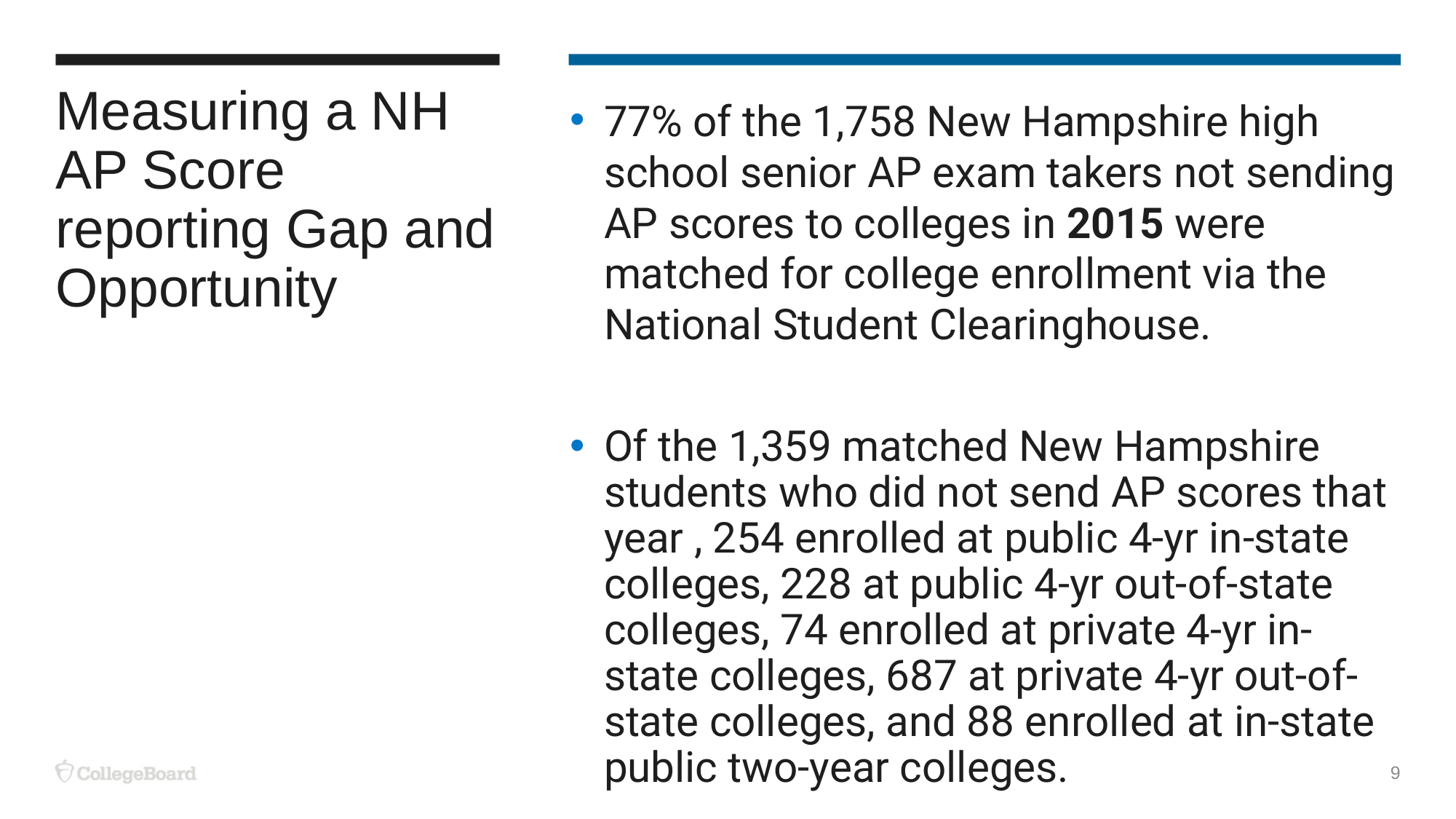

# Measuring a NH AP Score reporting Gap and Opportunity
77% of the 1,758 New Hampshire high school senior AP exam takers not sending AP scores to colleges in 2015 were matched for college enrollment via the National Student Clearinghouse.

Of the 1,359 matched New Hampshire students who did not send AP scores that year , 254 enrolled at public 4-yr in-state colleges, 228 at public 4-yr out-of-state colleges, 74 enrolled at private 4-yr in-state colleges, 687 at private 4-yr out-of-state colleges, and 88 enrolled at in-state public two-year colleges.
9